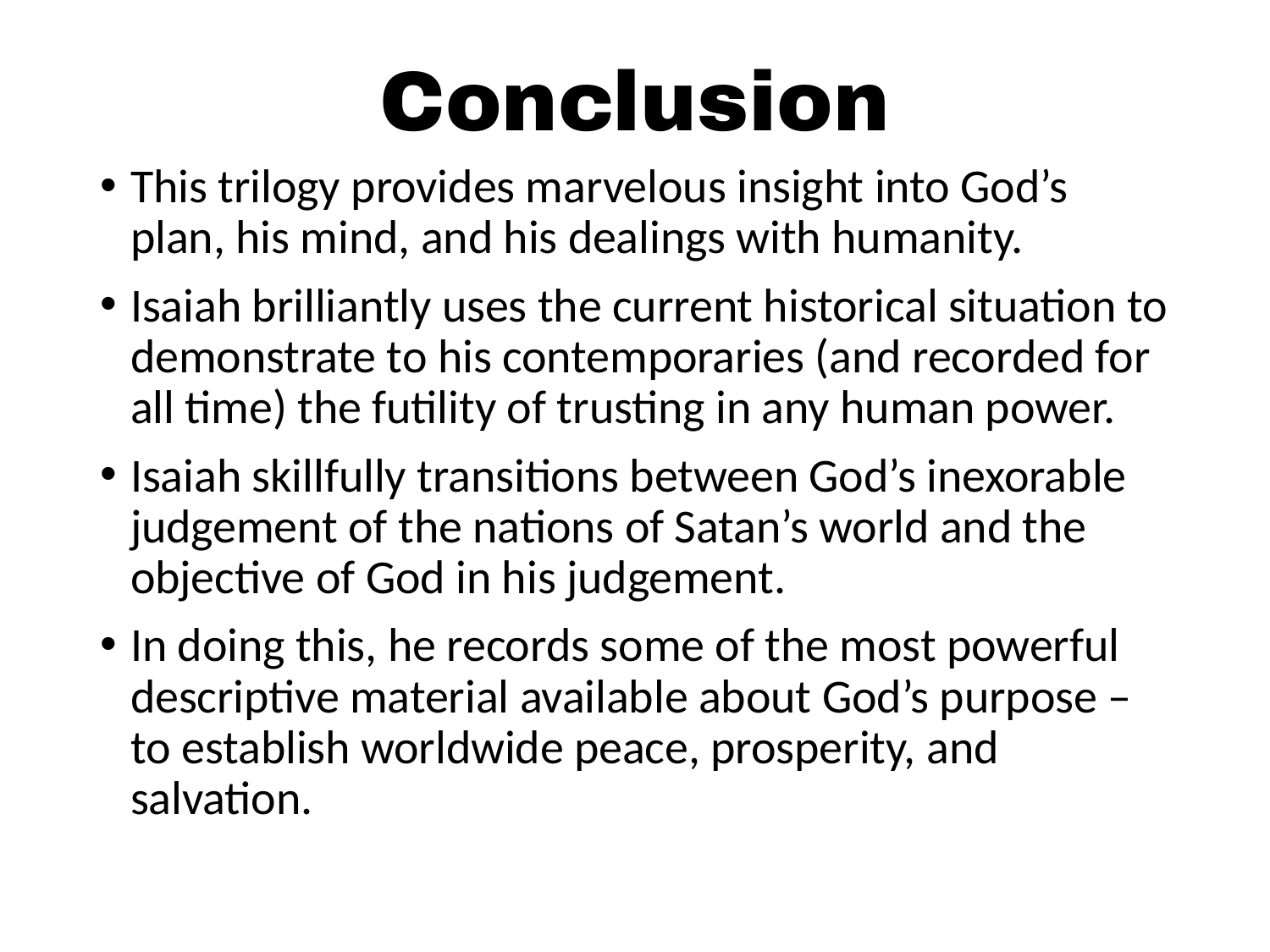

# Conclusion
This trilogy provides marvelous insight into God’s plan, his mind, and his dealings with humanity.
Isaiah brilliantly uses the current historical situation to demonstrate to his contemporaries (and recorded for all time) the futility of trusting in any human power.
Isaiah skillfully transitions between God’s inexorable judgement of the nations of Satan’s world and the objective of God in his judgement.
In doing this, he records some of the most powerful descriptive material available about God’s purpose – to establish worldwide peace, prosperity, and salvation.